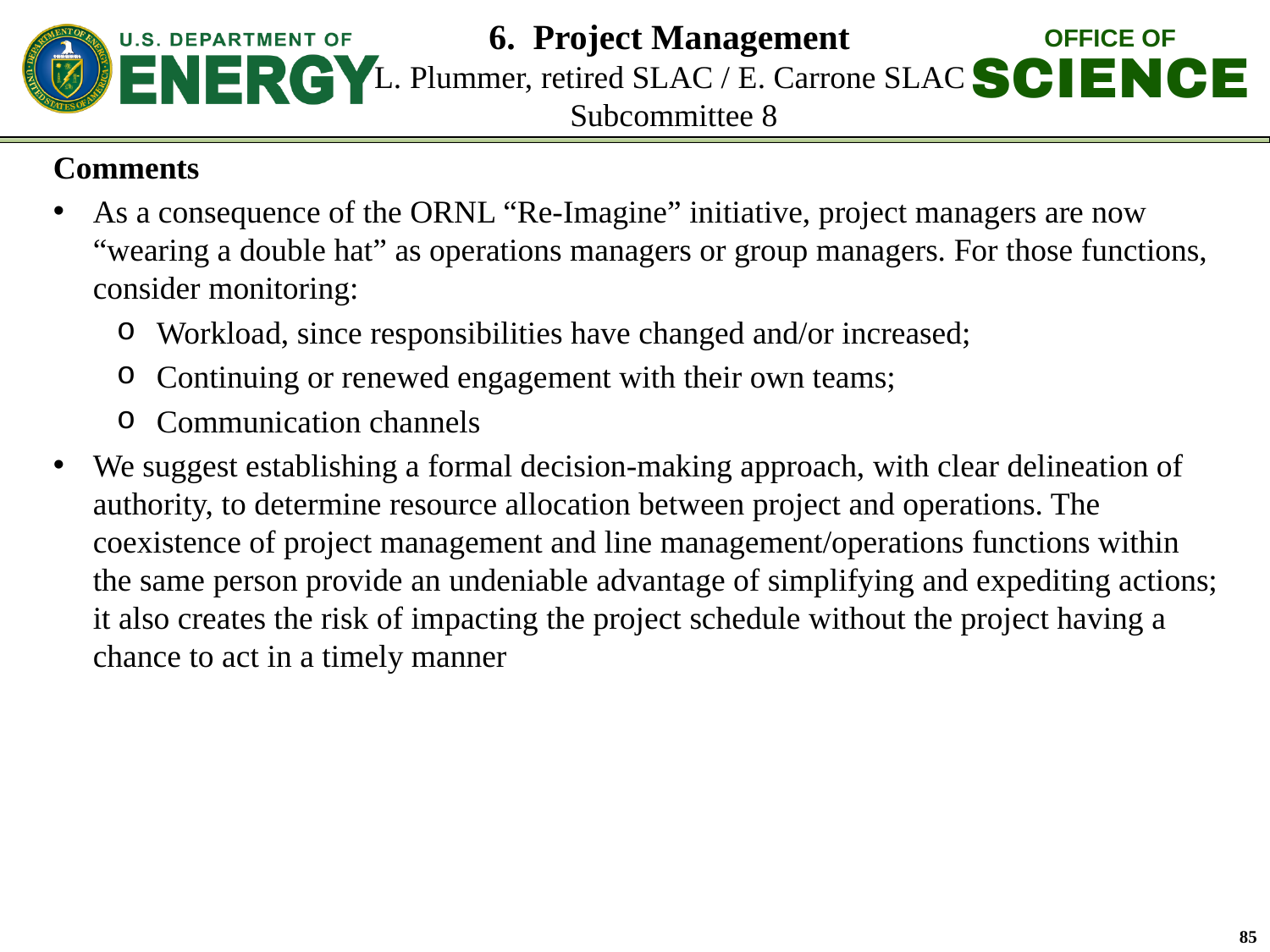

# 6.  Project Management L. Plummer, retired SLAC / E. Carrone SLAC  Subcommittee 8
Comments
As a consequence of the ORNL “Re-Imagine” initiative, project managers are now “wearing a double hat” as operations managers or group managers. For those functions, consider monitoring:
Workload, since responsibilities have changed and/or increased;
Continuing or renewed engagement with their own teams;
Communication channels
We suggest establishing a formal decision-making approach, with clear delineation of authority, to determine resource allocation between project and operations. The coexistence of project management and line management/operations functions within the same person provide an undeniable advantage of simplifying and expediting actions; it also creates the risk of impacting the project schedule without the project having a chance to act in a timely manner

85